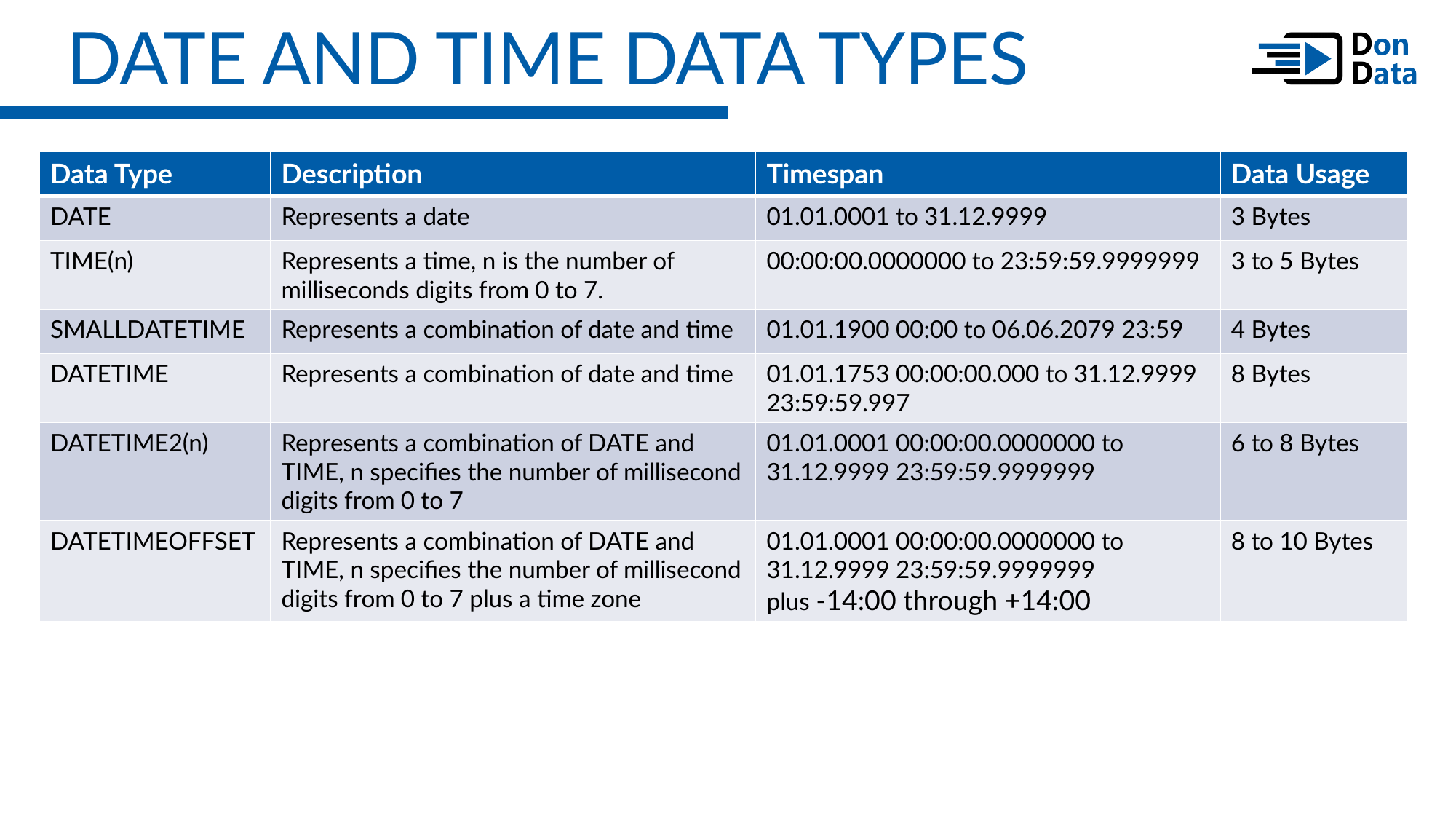

Date and Time Data Types
| Data Type | Description | Timespan | Data Usage |
| --- | --- | --- | --- |
| DATE | Represents a date | 01.01.0001 to 31.12.9999 | 3 Bytes |
| TIME(n) | Represents a time, n is the number of milliseconds digits from 0 to 7. | 00:00:00.0000000 to 23:59:59.9999999 | 3 to 5 Bytes |
| SMALLDATETIME | Represents a combination of date and time | 01.01.1900 00:00 to 06.06.2079 23:59 | 4 Bytes |
| DATETIME | Represents a combination of date and time | 01.01.1753 00:00:00.000 to 31.12.9999 23:59:59.997 | 8 Bytes |
| DATETIME2(n) | Represents a combination of DATE and TIME, n specifies the number of millisecond digits from 0 to 7 | 01.01.0001 00:00:00.0000000 to 31.12.9999 23:59:59.9999999 | 6 to 8 Bytes |
| DATETIMEOFFSET | Represents a combination of DATE and TIME, n specifies the number of millisecond digits from 0 to 7 plus a time zone | 01.01.0001 00:00:00.0000000 to 31.12.9999 23:59:59.9999999 plus -14:00 through +14:00 | 8 to 10 Bytes |